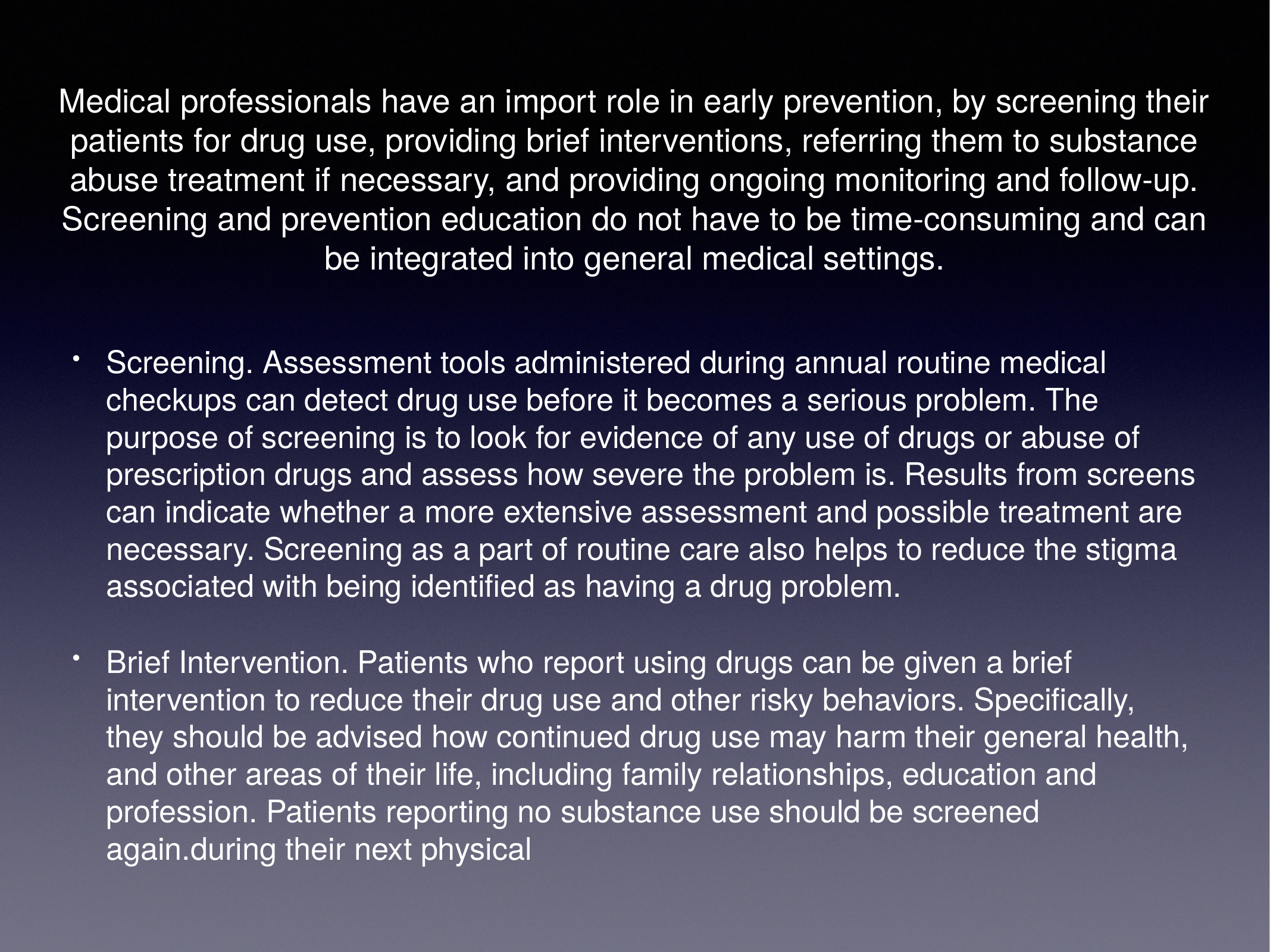

# Medical professionals have an import role in early prevention, by screening their patients for drug use, providing brief interventions, referring them to substance abuse treatment if necessary, and providing ongoing monitoring and follow-up. Screening and prevention education do not have to be time-consuming and can be integrated into general medical settings.
Screening. Assessment tools administered during annual routine medical checkups can detect drug use before it becomes a serious problem. The purpose of screening is to look for evidence of any use of drugs or abuse of prescription drugs and assess how severe the problem is. Results from screens can indicate whether a more extensive assessment and possible treatment are necessary. Screening as a part of routine care also helps to reduce the stigma associated with being identified as having a drug problem.
Brief Intervention. Patients who report using drugs can be given a brief intervention to reduce their drug use and other risky behaviors. Specifically, they should be advised how continued drug use may harm their general health, and other areas of their life, including family relationships, education and profession. Patients reporting no substance use should be screened again.during their next physical